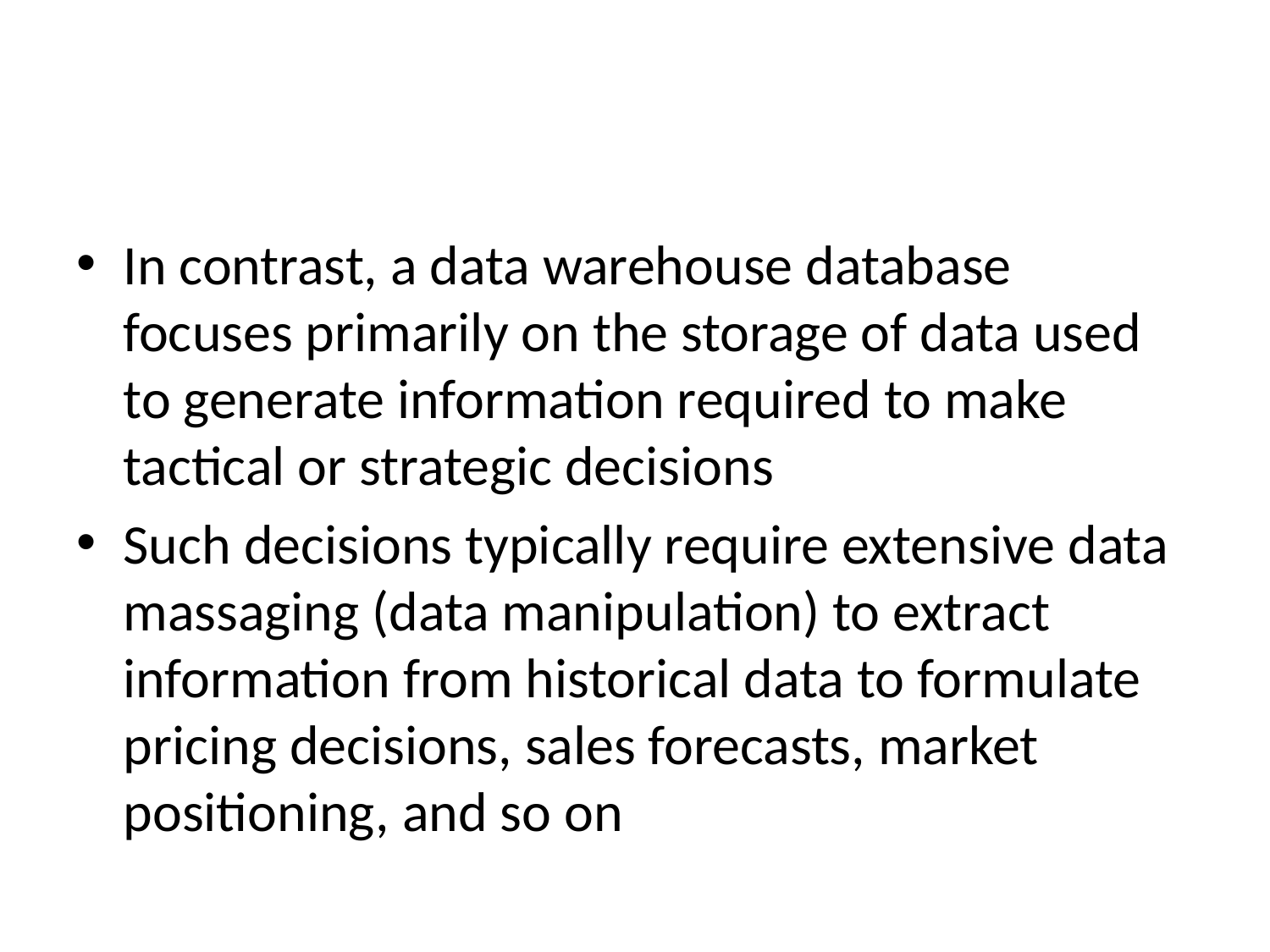

#
In contrast, a data warehouse database focuses primarily on the storage of data used to generate information required to make tactical or strategic decisions
Such decisions typically require extensive data massaging (data manipulation) to extract information from historical data to formulate pricing decisions, sales forecasts, market positioning, and so on